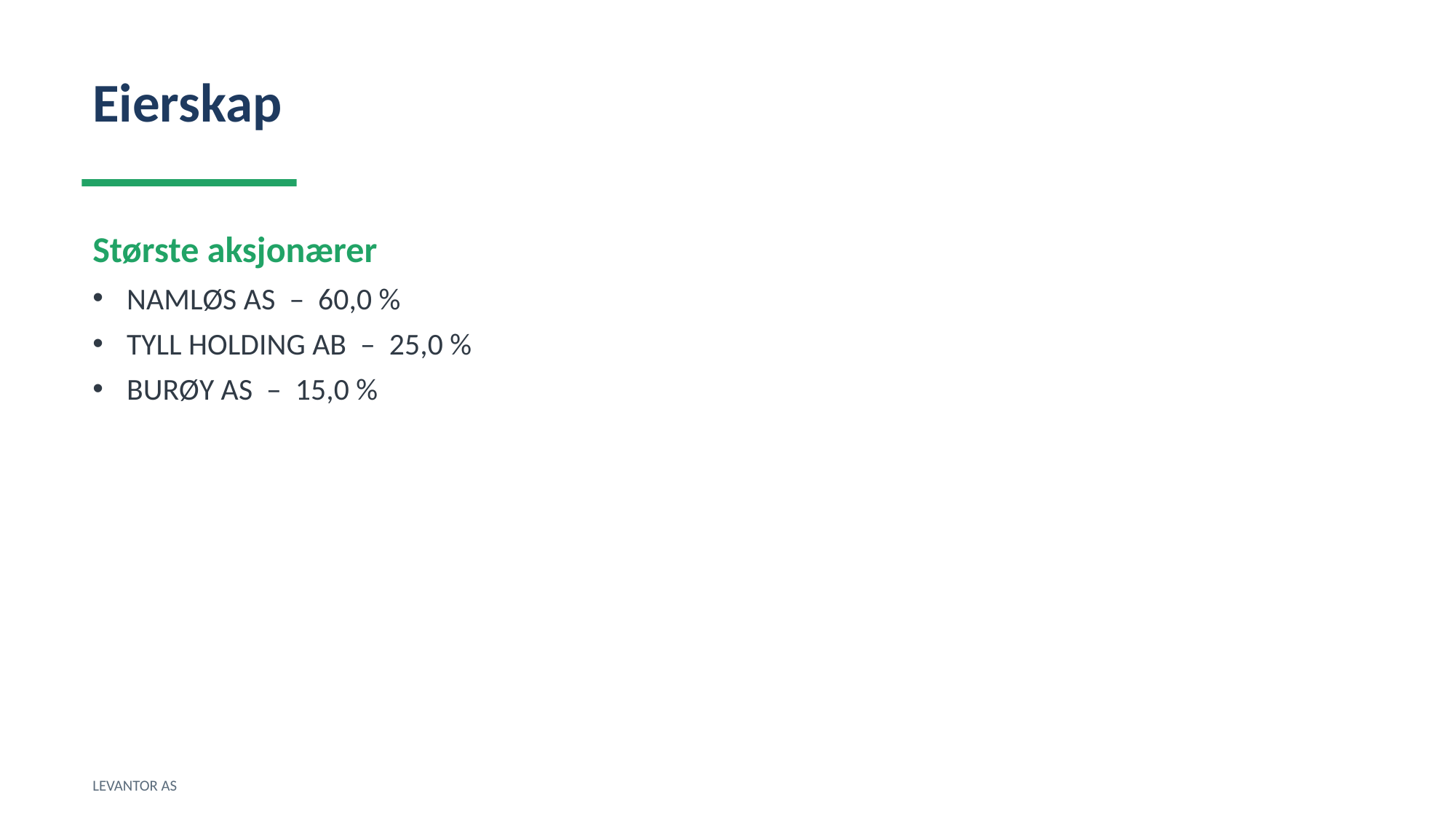

Eierskap

Største aksjonærer
NAMLØS AS  –  60,0 %
TYLL HOLDING AB  –  25,0 %
BURØY AS  –  15,0 %
LEVANTOR AS